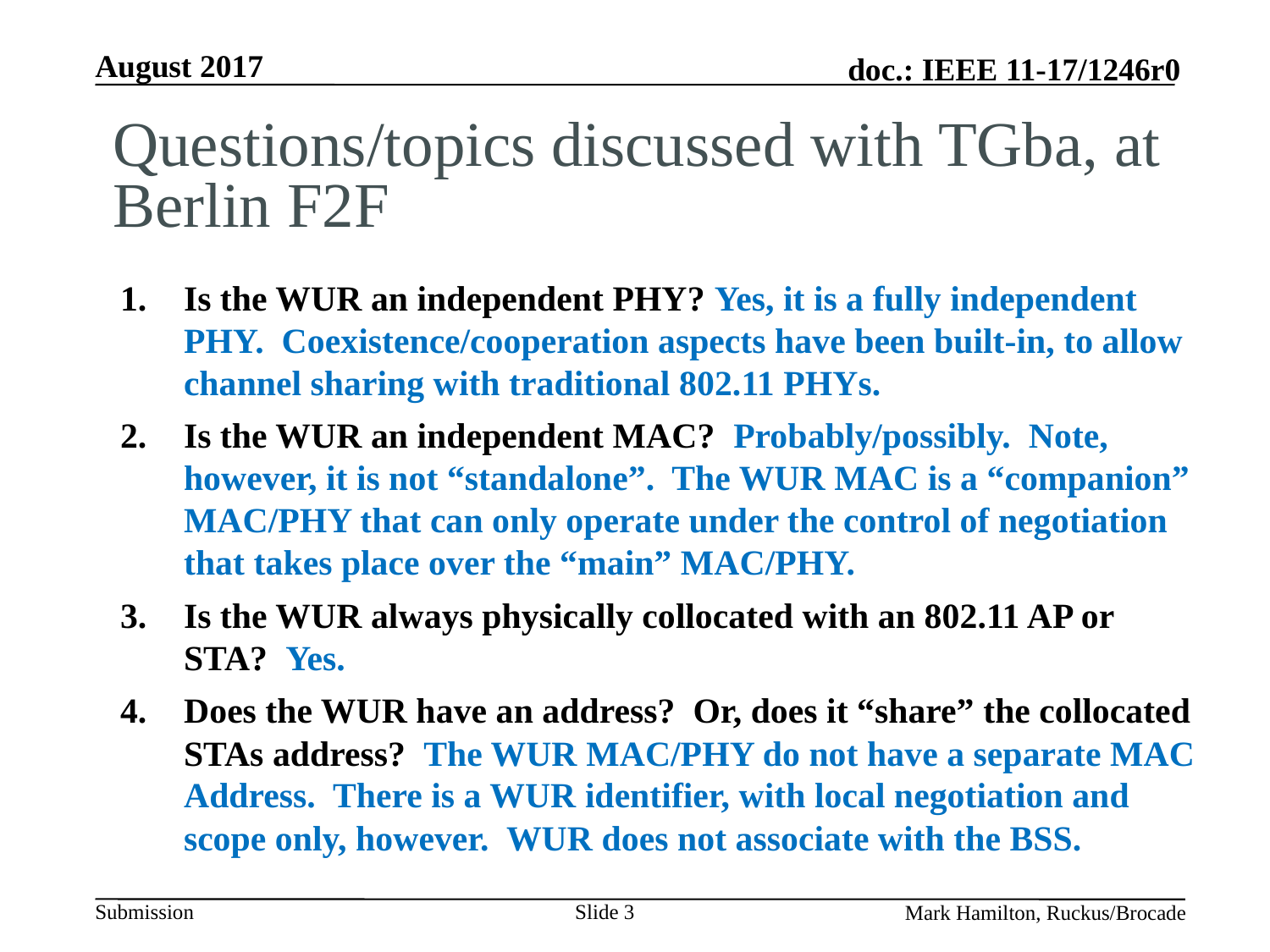

# Questions/topics discussed with TGba, at Berlin F2F
Is the WUR an independent PHY? Yes, it is a fully independent PHY.  Coexistence/cooperation aspects have been built-in, to allow channel sharing with traditional 802.11 PHYs.
Is the WUR an independent MAC?  Probably/possibly.  Note, however, it is not “standalone”.  The WUR MAC is a “companion” MAC/PHY that can only operate under the control of negotiation that takes place over the “main” MAC/PHY.
Is the WUR always physically collocated with an 802.11 AP or STA?  Yes.
Does the WUR have an address?  Or, does it “share” the collocated STAs address?  The WUR MAC/PHY do not have a separate MAC Address.  There is a WUR identifier, with local negotiation and scope only, however.  WUR does not associate with the BSS.

Slide 3
Mark Hamilton, Ruckus/Brocade